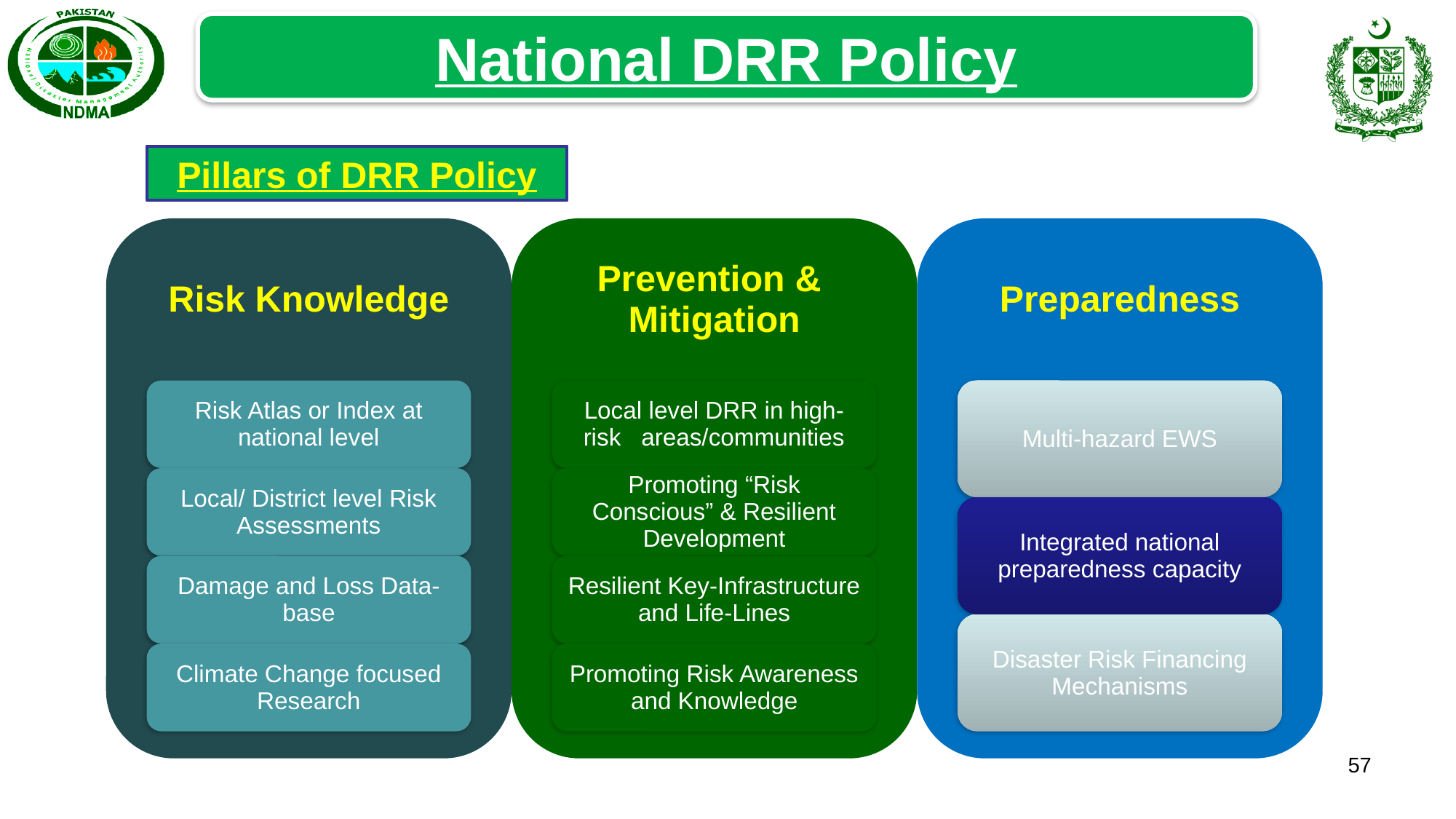

National DRR Policy
Pillars of DRR Policy
Prevention &  Mitigation
Preparedness
Risk Knowledge
Risk Atlas or Index at national level
Local/ District level Risk Assessments
Damage and Loss Data-base
Climate Change focused Research
Local level DRR in high-risk   areas/communities
Promoting “Risk Conscious” & Resilient Development
Resilient Key-Infrastructure and Life-Lines
Promoting Risk Awareness and Knowledge
Multi-hazard EWS
Integrated national preparedness capacity
Disaster Risk Financing Mechanisms
57